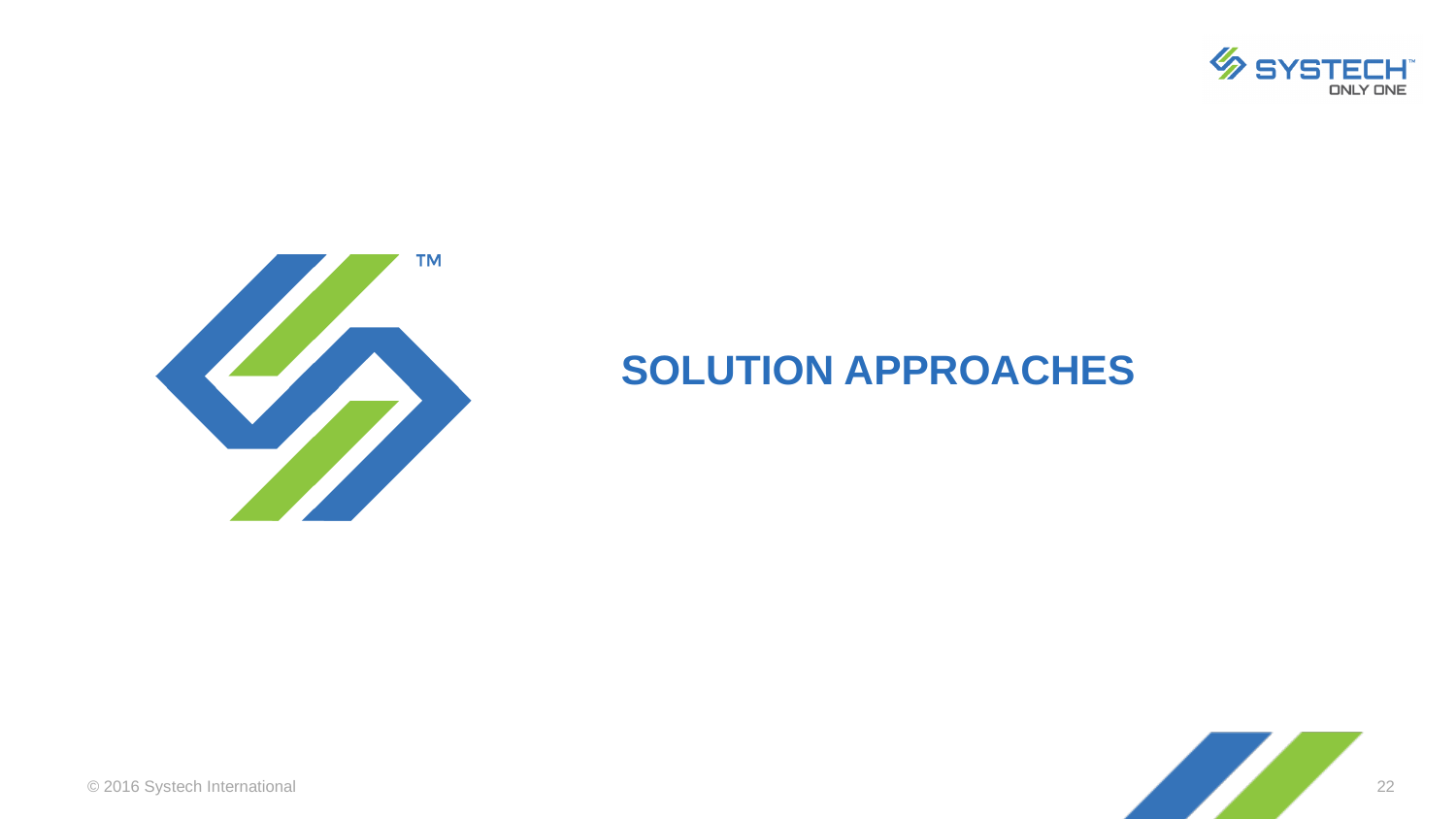

SOLUTION APPROACHES
© 2016 Systech International
22